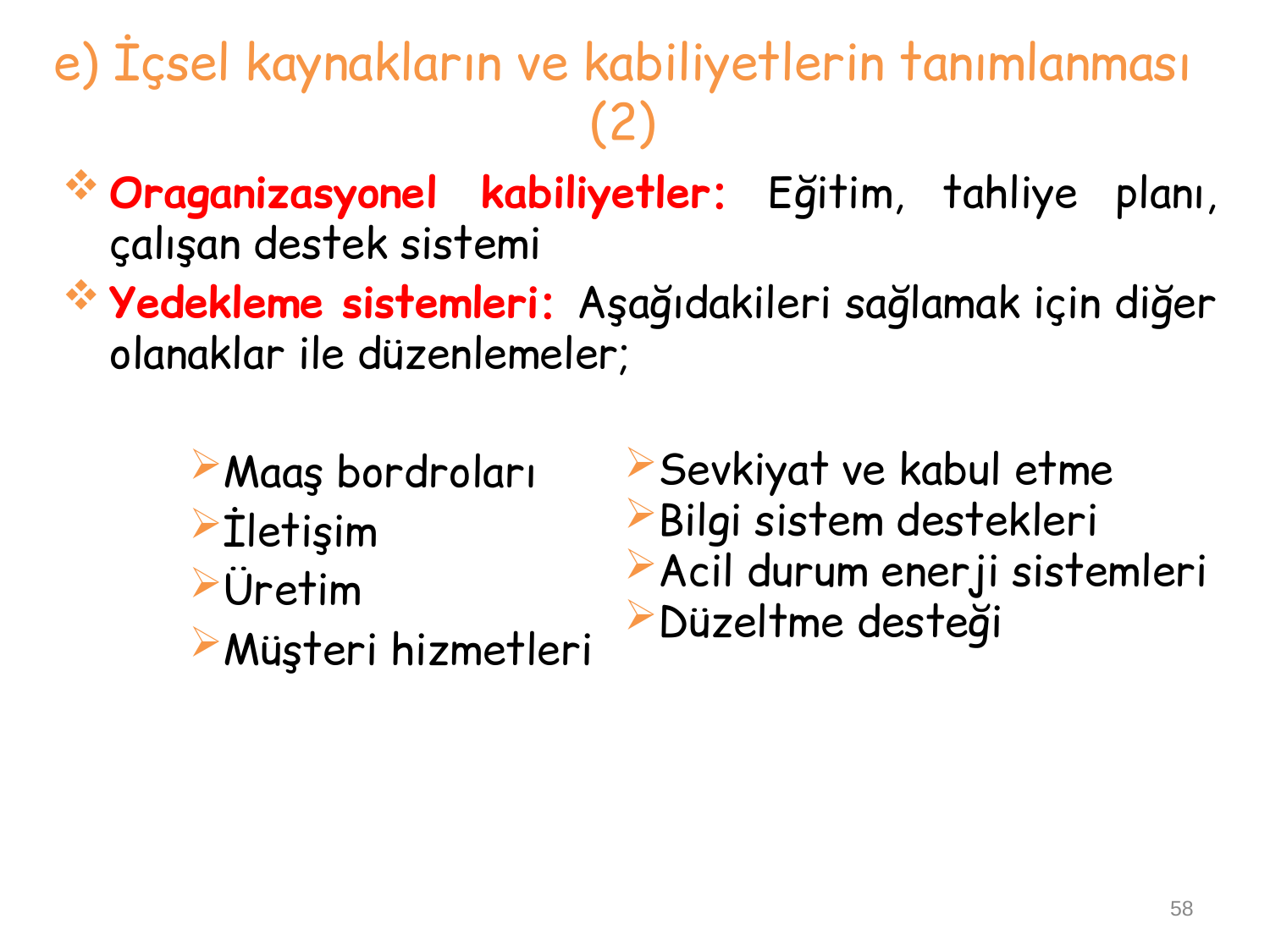

# e) İçsel kaynakların ve kabiliyetlerin tanımlanması (2)
Oraganizasyonel kabiliyetler: Eğitim, tahliye planı, çalışan destek sistemi
Yedekleme sistemleri: Aşağıdakileri sağlamak için diğer olanaklar ile düzenlemeler;

Maaş bordroları
İletişim
Üretim
Müşteri hizmetleri

Sevkiyat ve kabul etme
Bilgi sistem destekleri
Acil durum enerji sistemleri
Düzeltme desteği
58